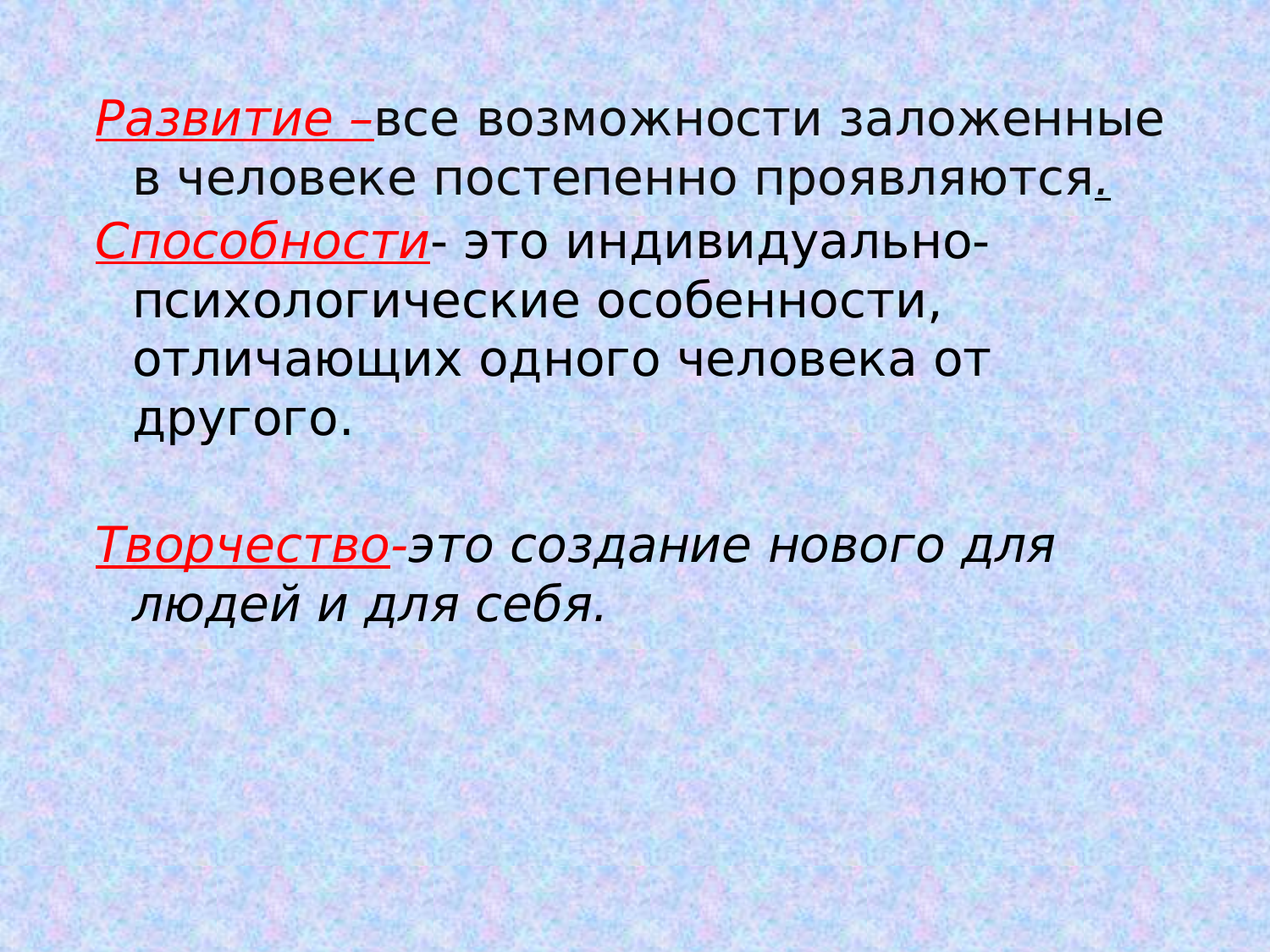

Развитие –все возможности заложенные в человеке постепенно проявляются.
Способности- это индивидуально-психологические особенности, отличающих одного человека от другого.

Творчество-это создание нового для людей и для себя.
#